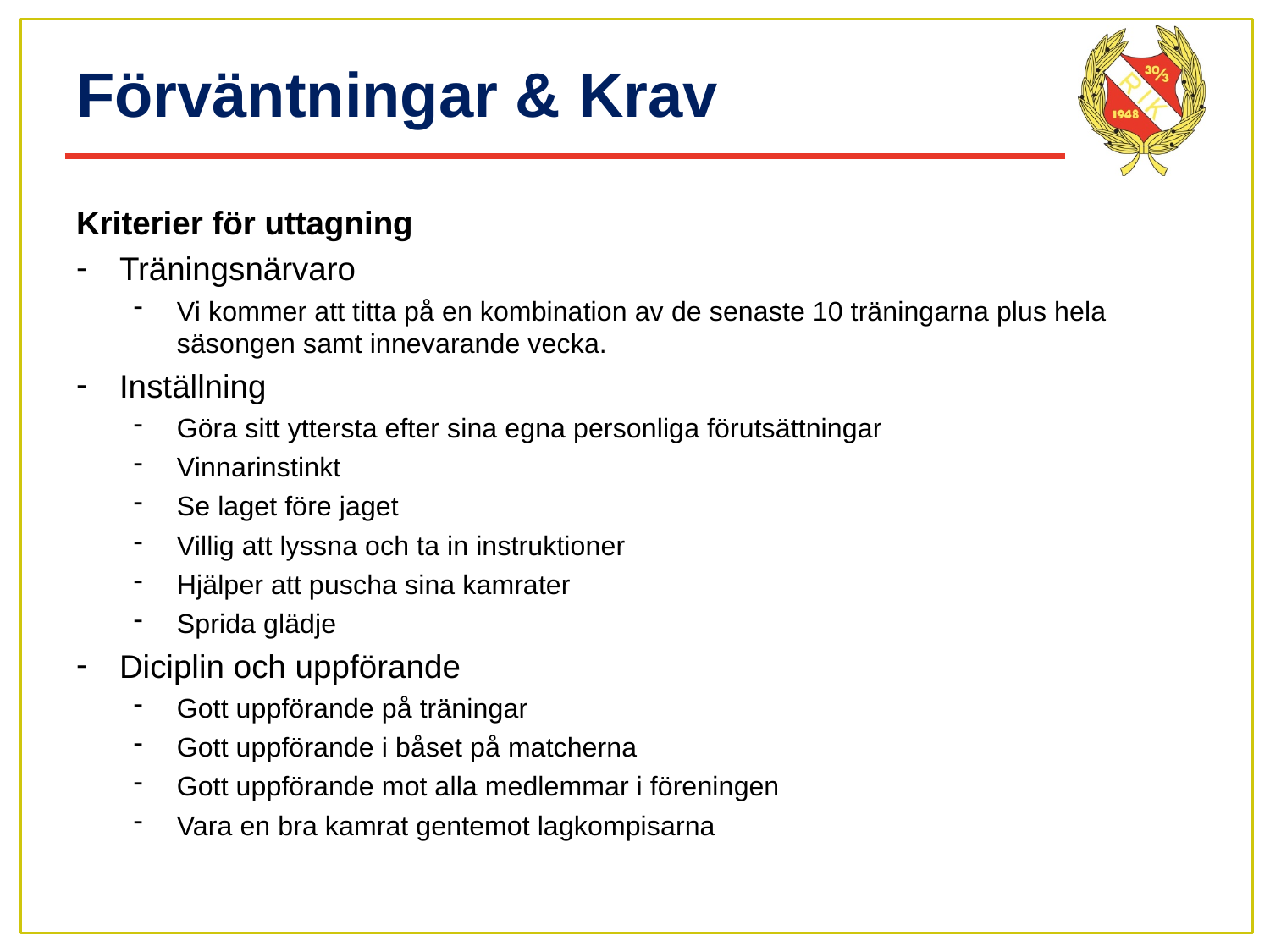

# Förväntningar & Krav
Kriterier för uttagning
Träningsnärvaro
Vi kommer att titta på en kombination av de senaste 10 träningarna plus hela säsongen samt innevarande vecka.
Inställning
Göra sitt yttersta efter sina egna personliga förutsättningar
Vinnarinstinkt
Se laget före jaget
Villig att lyssna och ta in instruktioner
Hjälper att puscha sina kamrater
Sprida glädje
Diciplin och uppförande
Gott uppförande på träningar
Gott uppförande i båset på matcherna
Gott uppförande mot alla medlemmar i föreningen
Vara en bra kamrat gentemot lagkompisarna